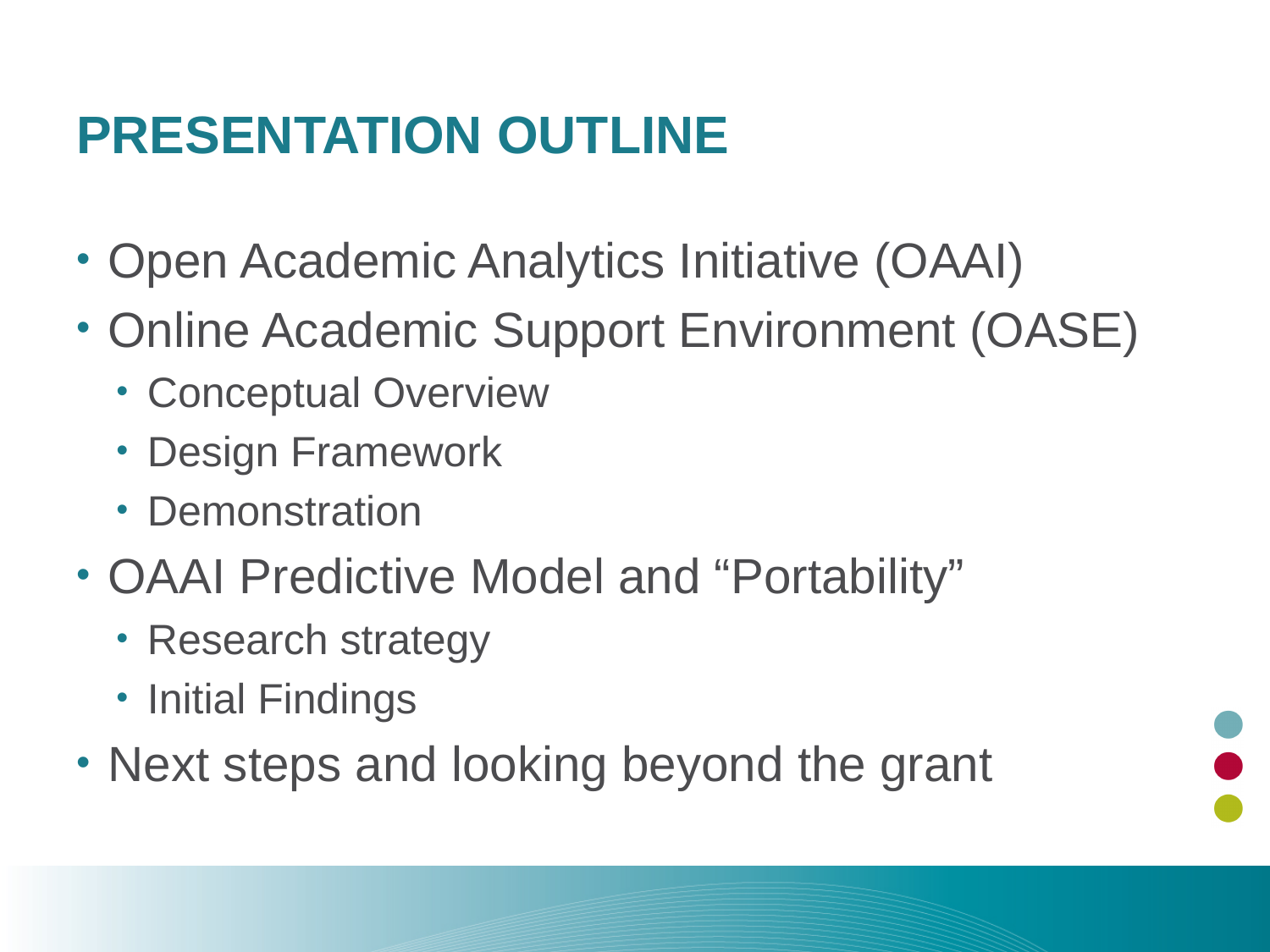

# Presentation Outline
Open Academic Analytics Initiative (OAAI)
Online Academic Support Environment (OASE)
Conceptual Overview
Design Framework
Demonstration
OAAI Predictive Model and “Portability”
Research strategy
Initial Findings
Next steps and looking beyond the grant